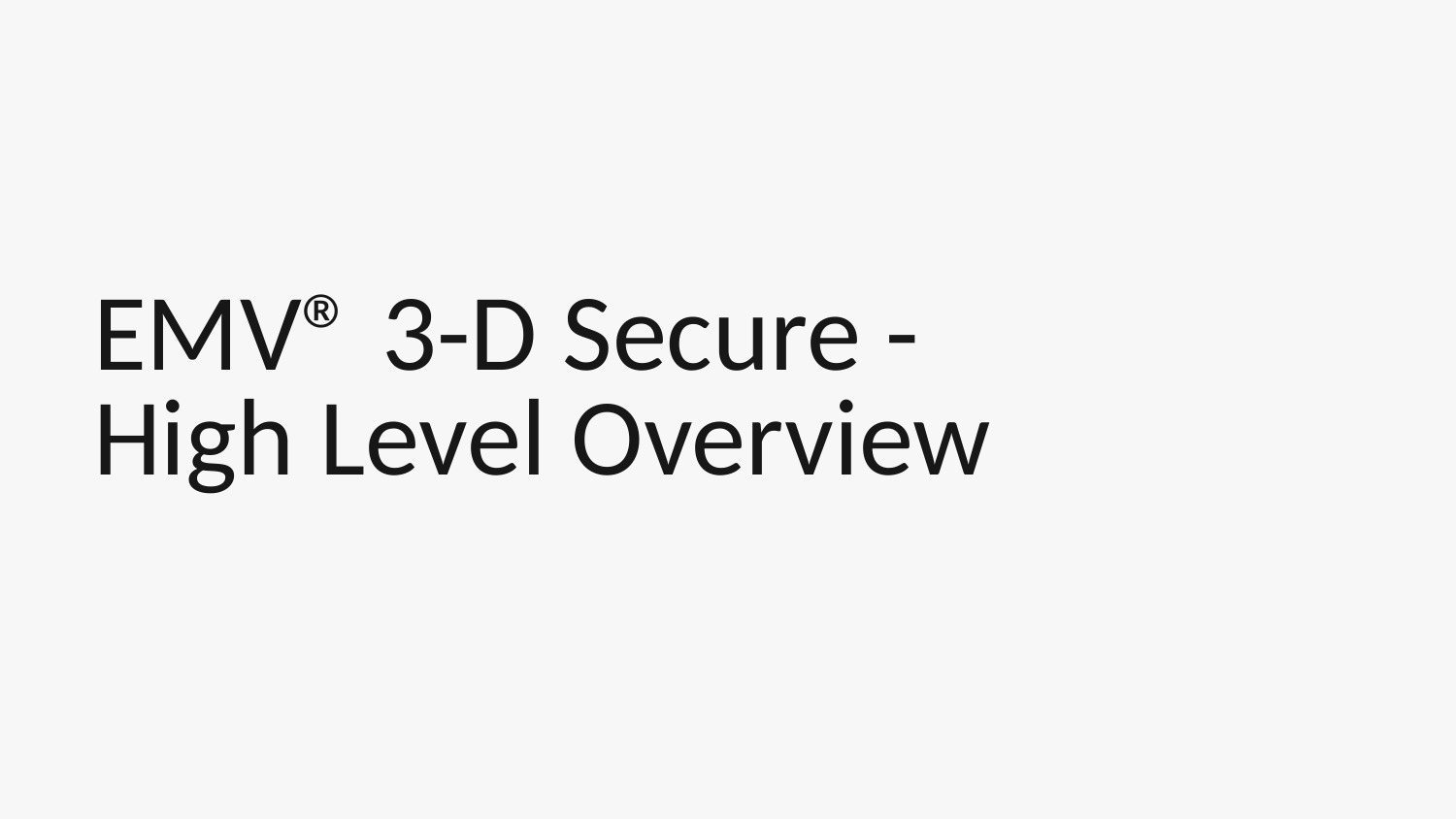

# EMV® 3-D Secure - High Level Overview